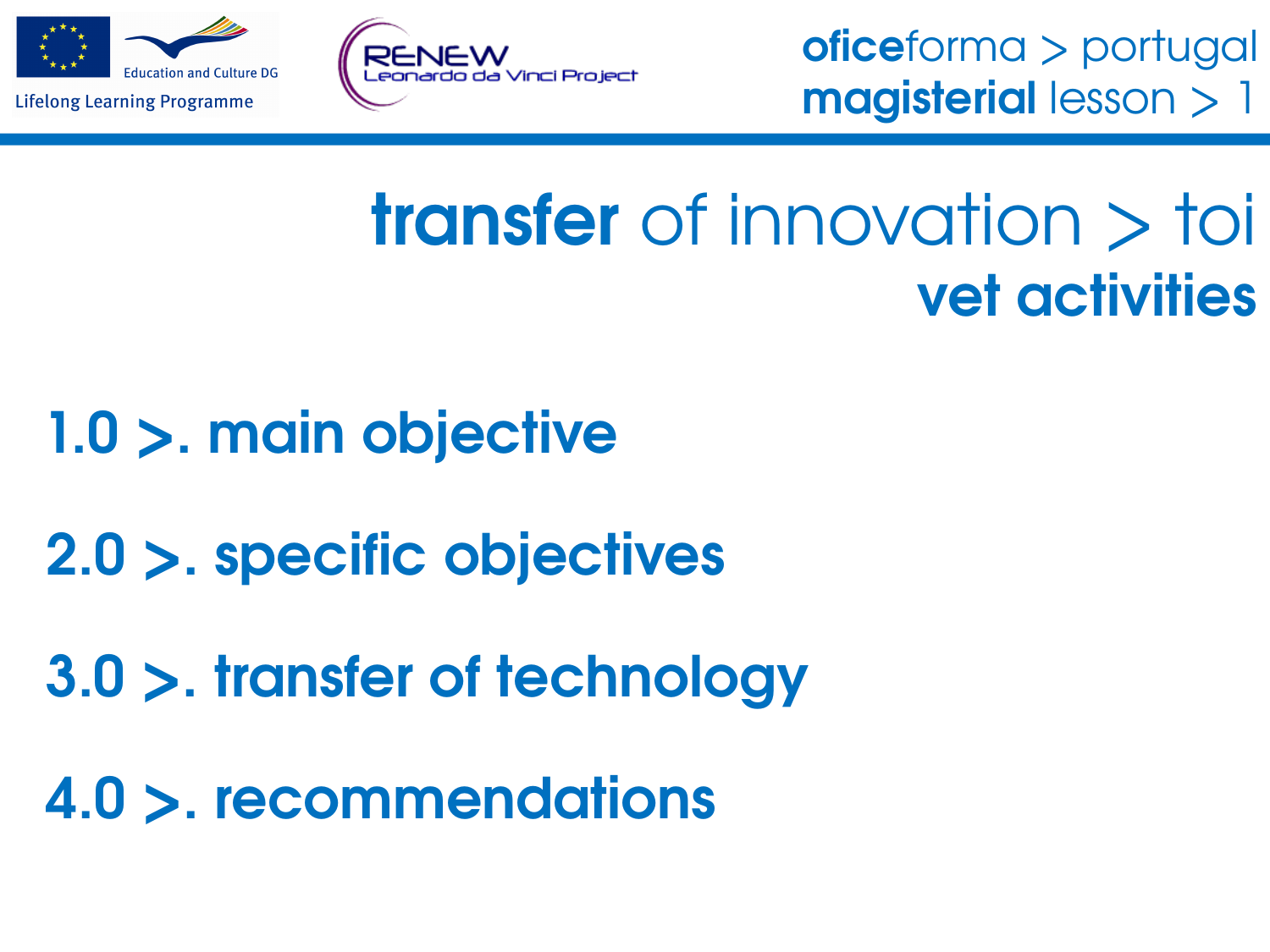

transfer of innovation > toi
vet activities
1.0 >. main objective
2.0 >. specific objectives
3.0 >. transfer of technology
4.0 >. recommendations